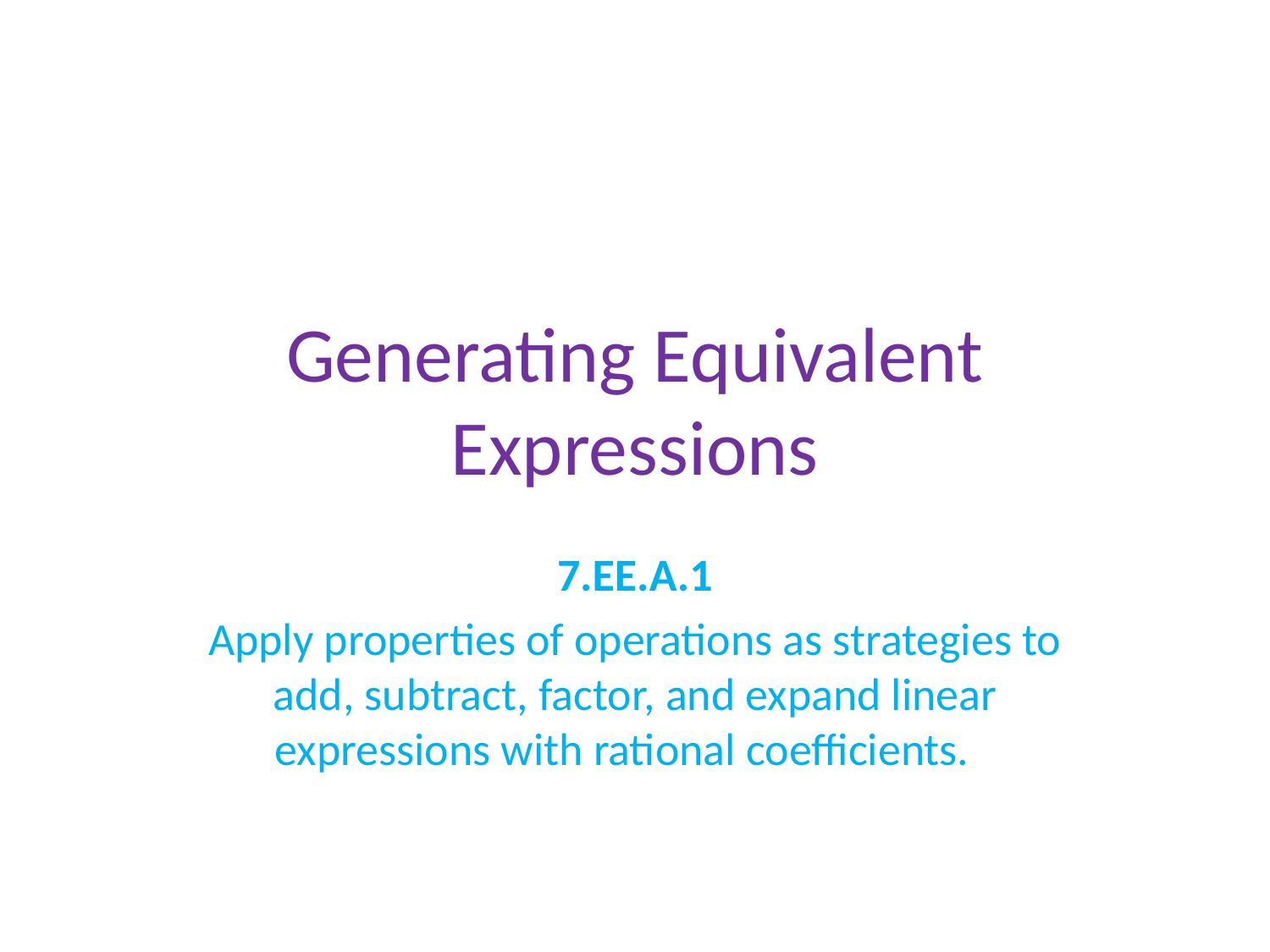

# Generating Equivalent Expressions
7.EE.A.1
Apply properties of operations as strategies to add, subtract, factor, and expand linear expressions with rational coefficients.